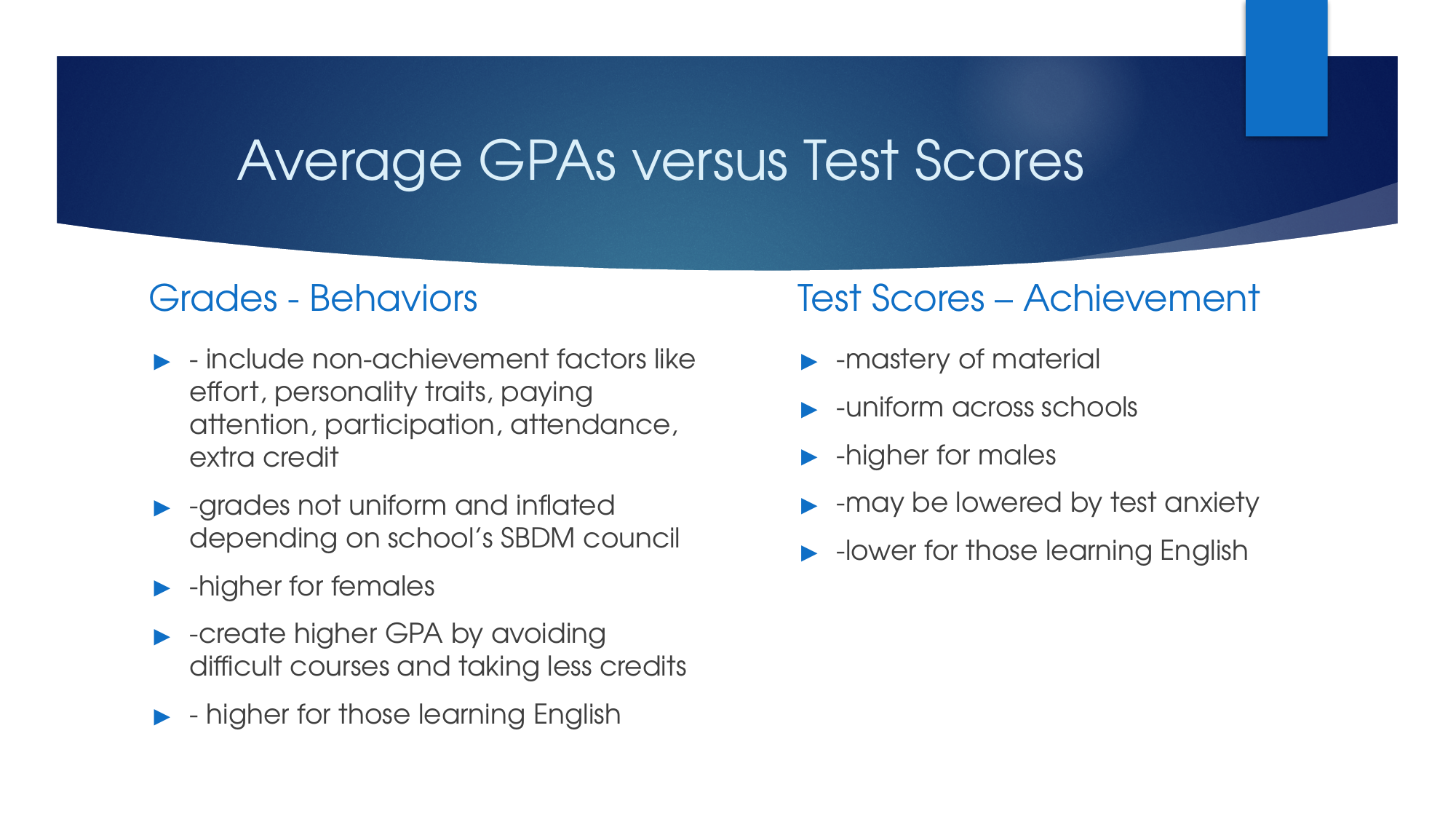

# Average GPAs versus Test Scores
Grades - Behaviors
Test Scores – Achievement
- include non-achievement factors like effort, personality traits, paying attention, participation, attendance, extra credit
-grades not uniform and inflated depending on school’s SBDM council
-higher for females
-create higher GPA by avoiding difficult courses and taking less credits
- higher for those learning English
-mastery of material
-uniform across schools
-higher for males
-may be lowered by test anxiety
-lower for those learning English